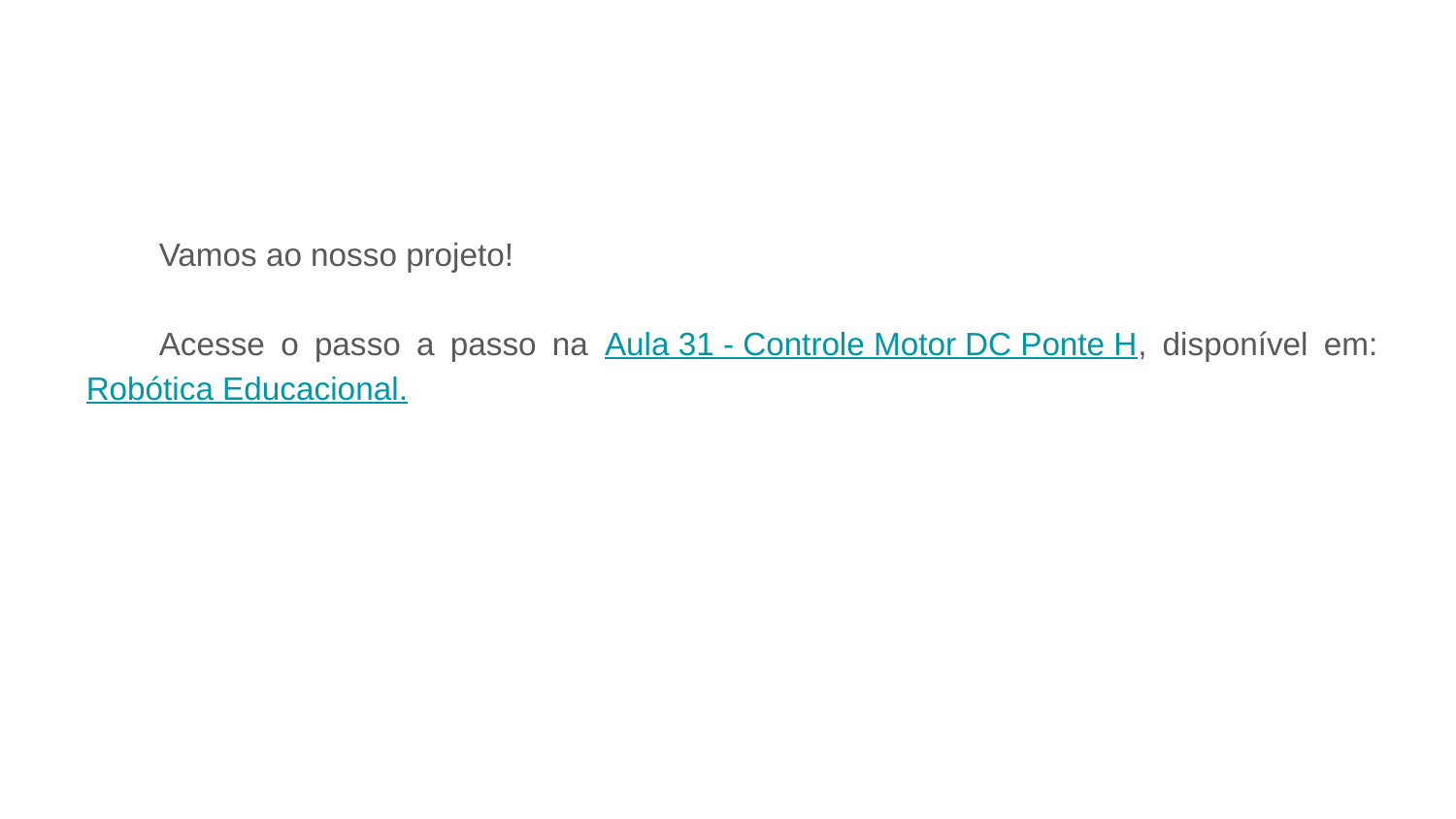

Vamos ao nosso projeto!

Acesse o passo a passo na Aula 31 - Controle Motor DC Ponte H, disponível em: Robótica Educacional.